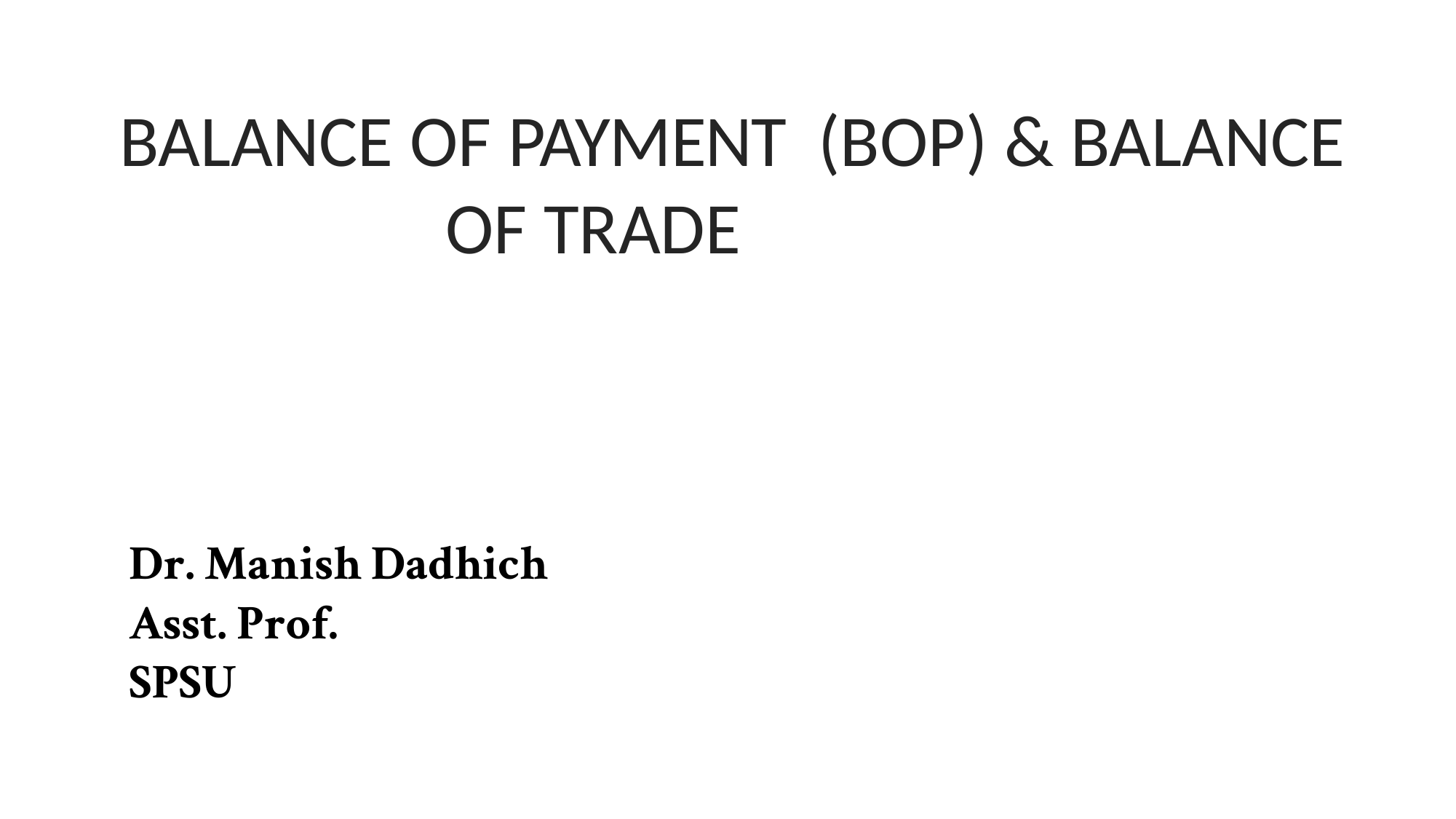

# BALANCE OF PAYMENT  (BOP) & BALANCE OF TRADE
Dr. Manish Dadhich
Asst. Prof.
SPSU